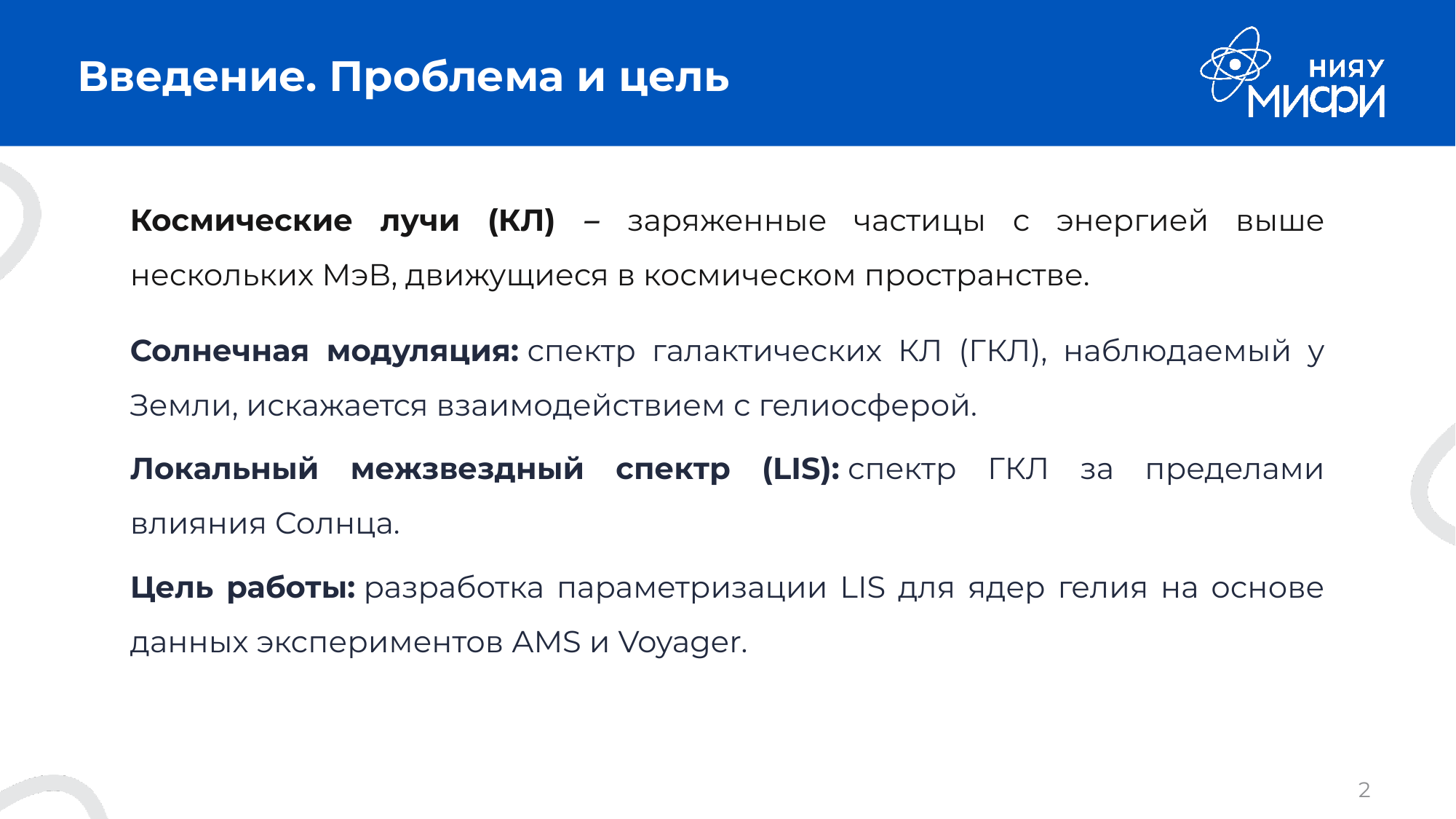

# Введение. Проблема и цель
Космические лучи (КЛ) ‒ заряженные частицы с энергией выше нескольких МэВ, движущиеся в космическом пространстве.
Солнечная модуляция: спектр галактических КЛ (ГКЛ), наблюдаемый у Земли, искажается взаимодействием с гелиосферой.
Локальный межзвездный спектр (LIS): спектр ГКЛ за пределами влияния Солнца.
Цель работы: разработка параметризации LIS для ядер гелия на основе данных экспериментов AMS и Voyager.